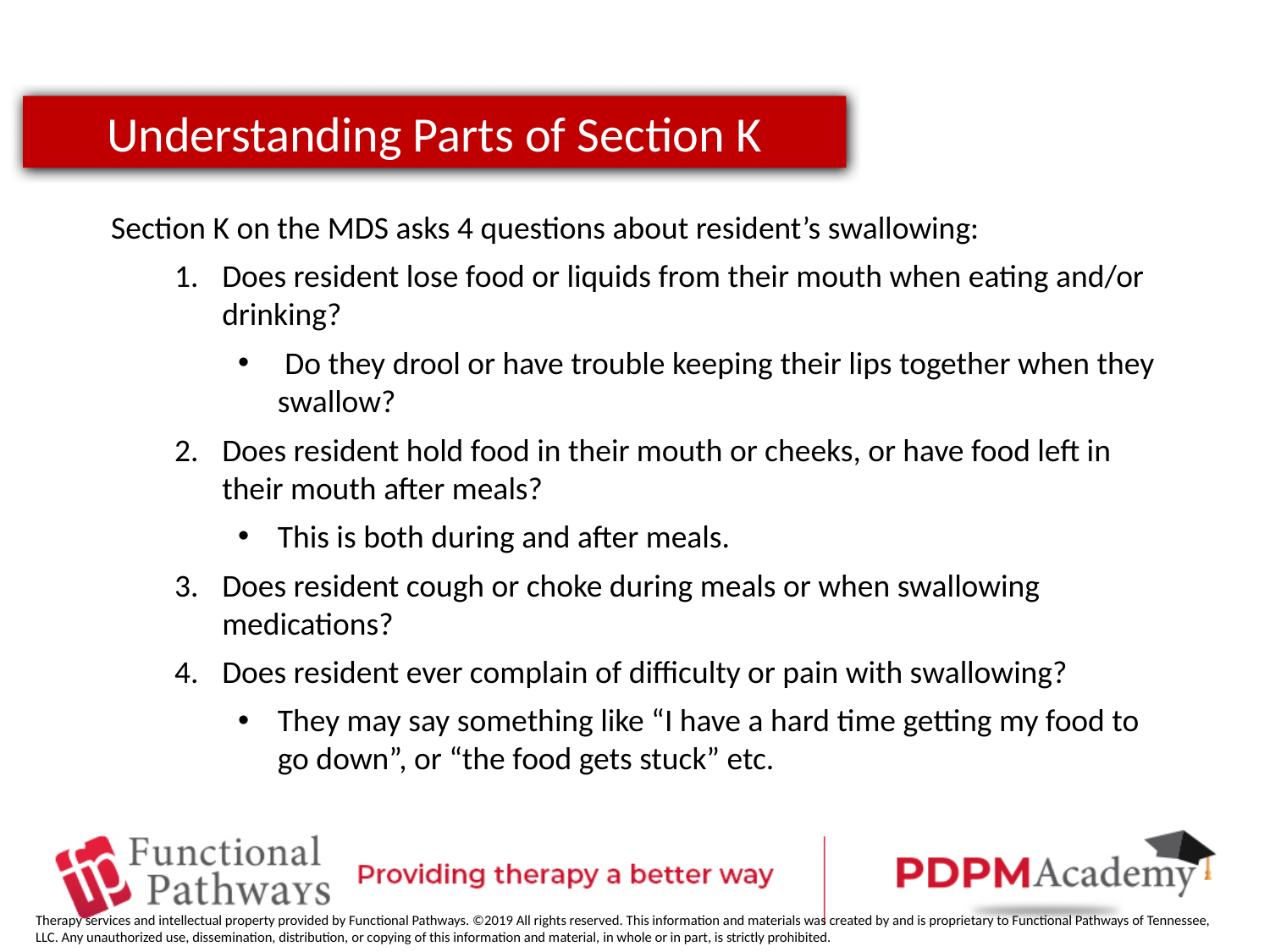

Understanding Parts of Section K
Section K on the MDS asks 4 questions about resident’s swallowing:
Does resident lose food or liquids from their mouth when eating and/or drinking?
 Do they drool or have trouble keeping their lips together when they swallow?
Does resident hold food in their mouth or cheeks, or have food left in their mouth after meals?
This is both during and after meals.
Does resident cough or choke during meals or when swallowing medications?
Does resident ever complain of difficulty or pain with swallowing?
They may say something like “I have a hard time getting my food to go down”, or “the food gets stuck” etc.

Therapy services and intellectual property provided by Functional Pathways. ©2019 All rights reserved. This information and materials was created by and is proprietary to Functional Pathways of Tennessee, LLC. Any unauthorized use, dissemination, distribution, or copying of this information and material, in whole or in part, is strictly prohibited.